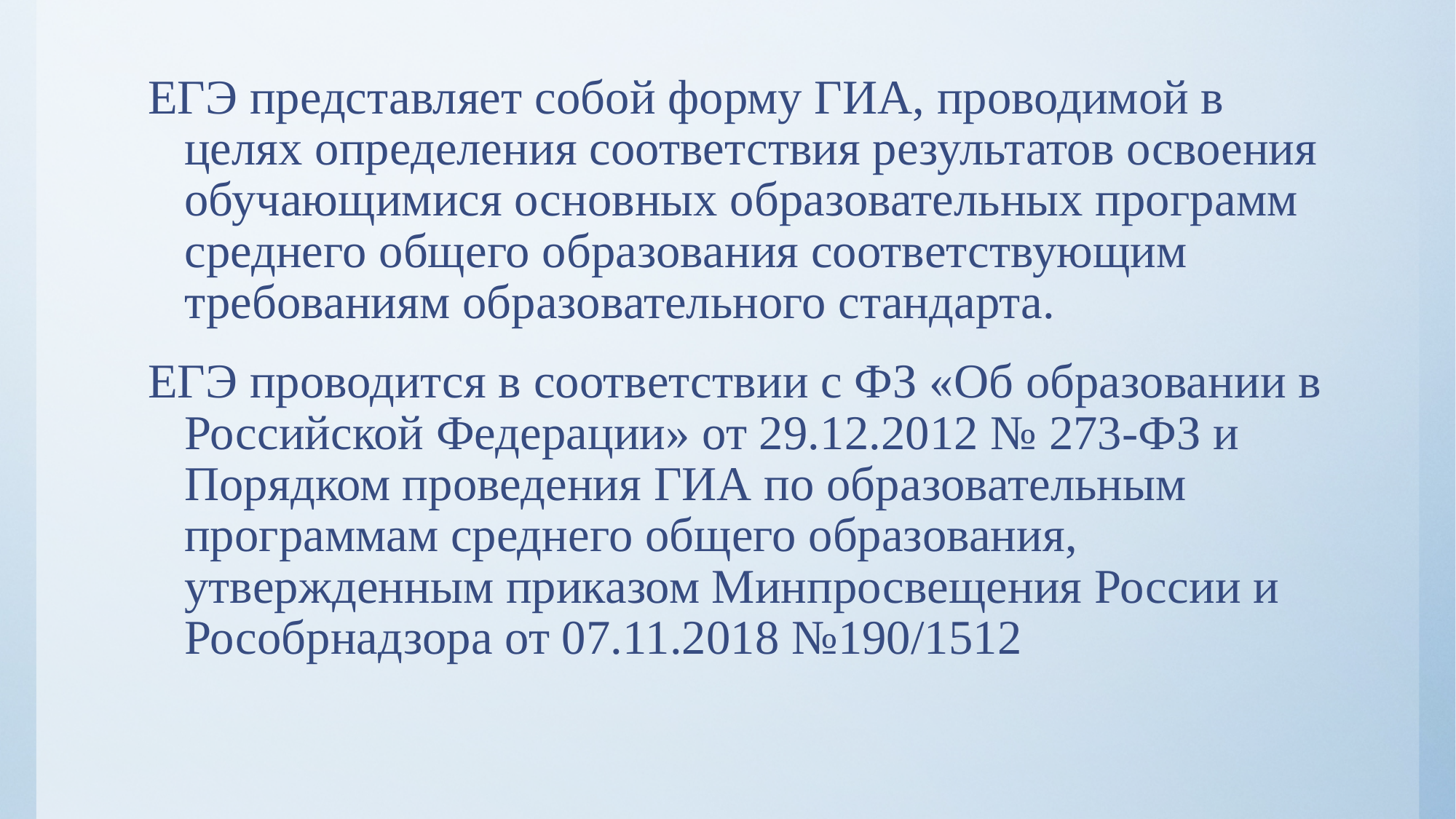

#
ЕГЭ представляет собой форму ГИА, проводимой в целях определения соответствия результатов освоения обучающимися основных образовательных программ среднего общего образования соответствующим требованиям образовательного стандарта.
ЕГЭ проводится в соответствии с ФЗ «Об образовании в Российской Федерации» от 29.12.2012 № 273-ФЗ и Порядком проведения ГИА по образовательным программам среднего общего образования,  утвержденным приказом Минпросвещения России и Рособрнадзора от 07.11.2018 №190/1512